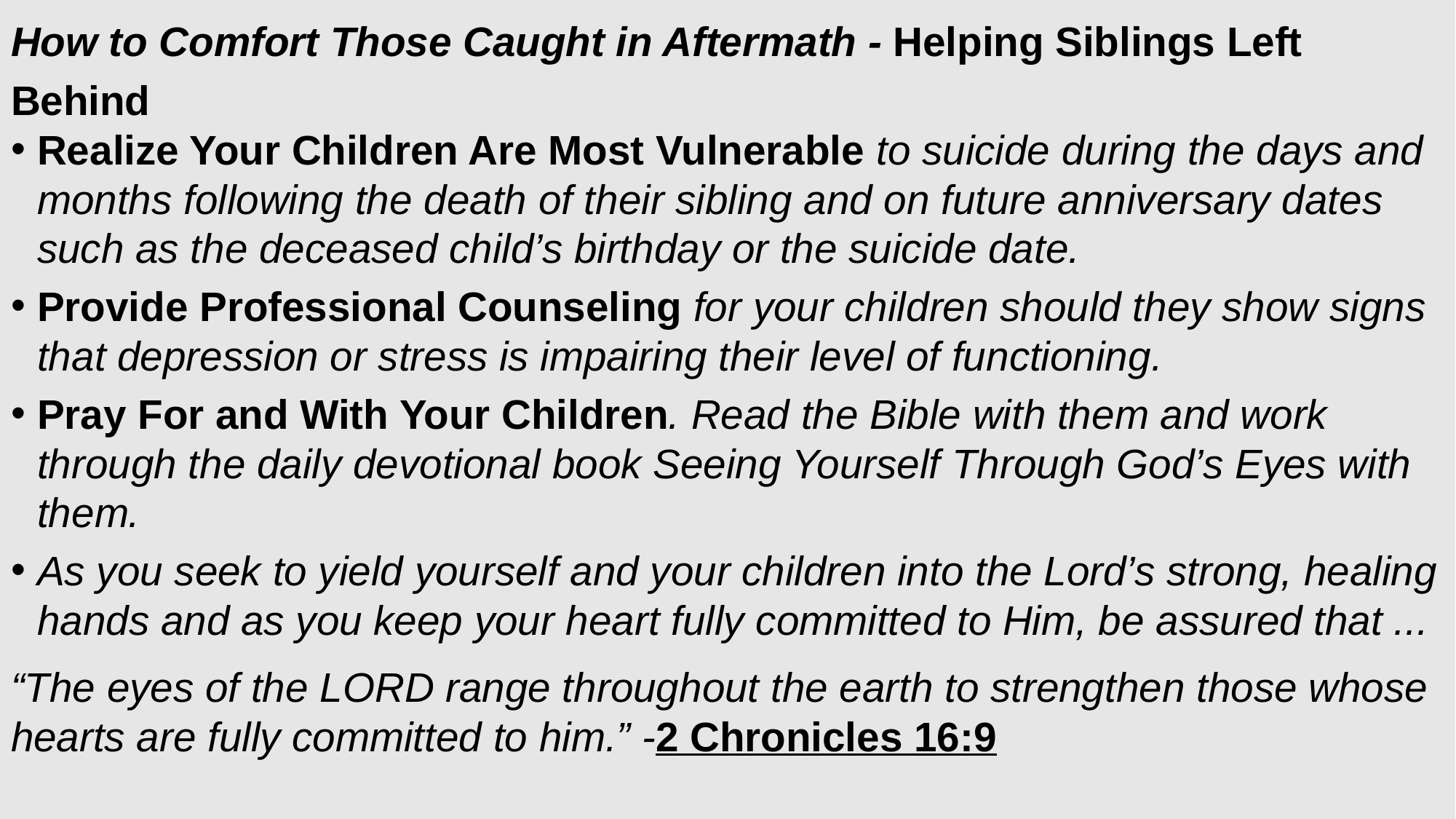

How to Comfort Those Caught in Aftermath - Helping Siblings Left Behind
Realize Your Children Are Most Vulnerable to suicide during the days and months following the death of their sibling and on future anniversary dates such as the deceased child’s birthday or the suicide date.
Provide Professional Counseling for your children should they show signs that depression or stress is impairing their level of functioning.
Pray For and With Your Children. Read the Bible with them and work through the daily devotional book Seeing Yourself Through God’s Eyes with them.
As you seek to yield yourself and your children into the Lord’s strong, healing hands and as you keep your heart fully committed to Him, be assured that ...
“The eyes of the Lord range throughout the earth to strengthen those whose hearts are fully committed to him.” -2 Chronicles 16:9